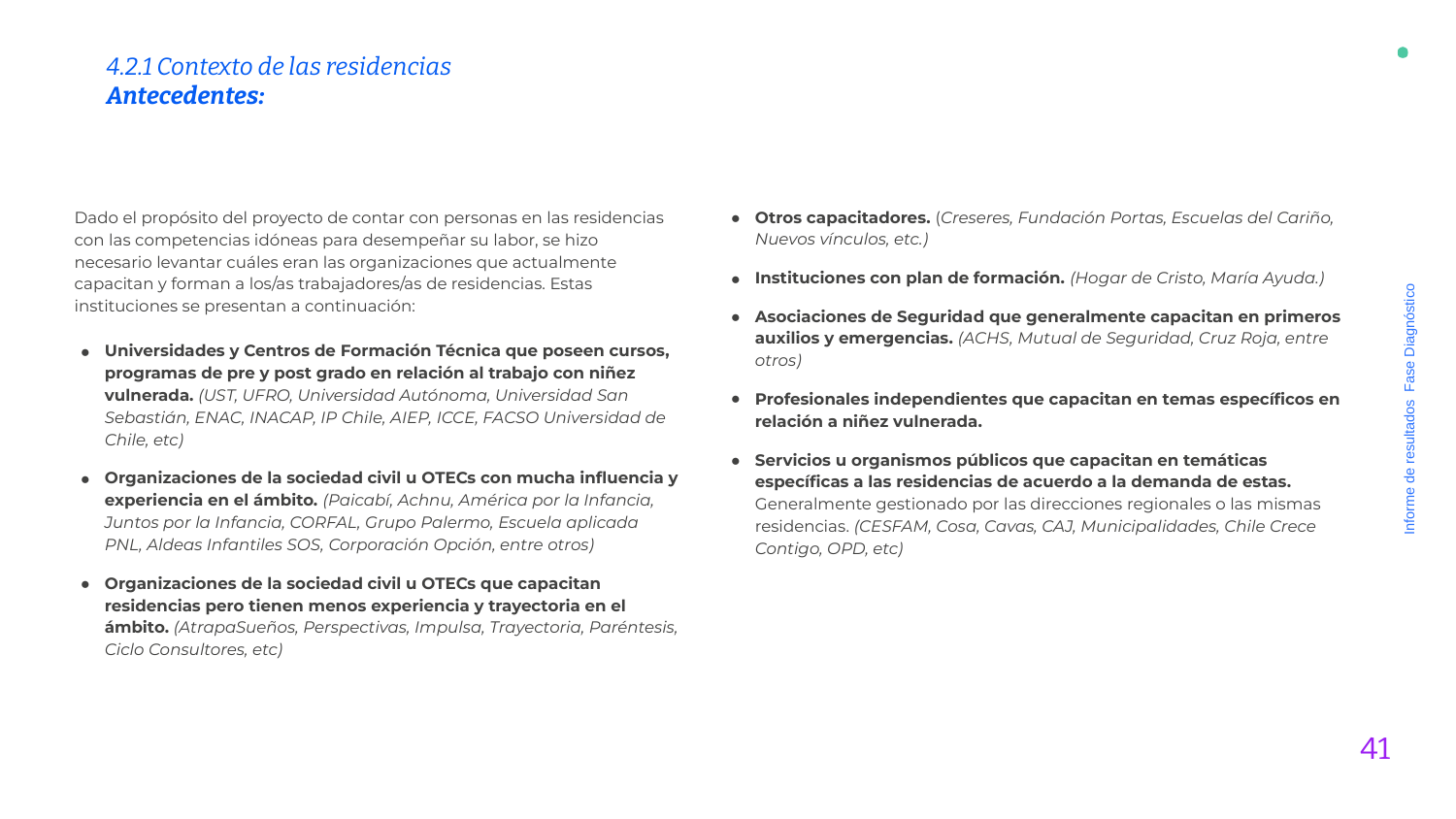

4.2.1 Contexto de las residencias
Antecedentes:

Dado el propósito del proyecto de contar con personas en las residencias con las competencias idóneas para desempeñar su labor, se hizo necesario levantar cuáles eran las organizaciones que actualmente capacitan y forman a los/as trabajadores/as de residencias. Estas instituciones se presentan a continuación:

Universidades y Centros de Formación Técnica que poseen cursos, programas de pre y post grado en relación al trabajo con niñez vulnerada. (UST, UFRO, Universidad Autónoma, Universidad San Sebastián, ENAC, INACAP, IP Chile, AIEP, ICCE, FACSO Universidad de Chile, etc)
Organizaciones de la sociedad civil u OTECs con mucha influencia y experiencia en el ámbito. (Paicabí, Achnu, América por la Infancia, Juntos por la Infancia, CORFAL, Grupo Palermo, Escuela aplicada PNL, Aldeas Infantiles SOS, Corporación Opción, entre otros)
Organizaciones de la sociedad civil u OTECs que capacitan residencias pero tienen menos experiencia y trayectoria en el ámbito. (AtrapaSueños, Perspectivas, Impulsa, Trayectoria, Paréntesis, Ciclo Consultores, etc)
Otros capacitadores. (Creseres, Fundación Portas, Escuelas del Cariño, Nuevos vínculos, etc.)
Instituciones con plan de formación. (Hogar de Cristo, María Ayuda.)
Asociaciones de Seguridad que generalmente capacitan en primeros auxilios y emergencias. (ACHS, Mutual de Seguridad, Cruz Roja, entre otros)
Profesionales independientes que capacitan en temas específicos en relación a niñez vulnerada.
Servicios u organismos públicos que capacitan en temáticas específicas a las residencias de acuerdo a la demanda de estas. Generalmente gestionado por las direcciones regionales o las mismas residencias. (CESFAM, Cosa, Cavas, CAJ, Municipalidades, Chile Crece Contigo, OPD, etc)
Informe de resultados  Fase Diagnóstico
41